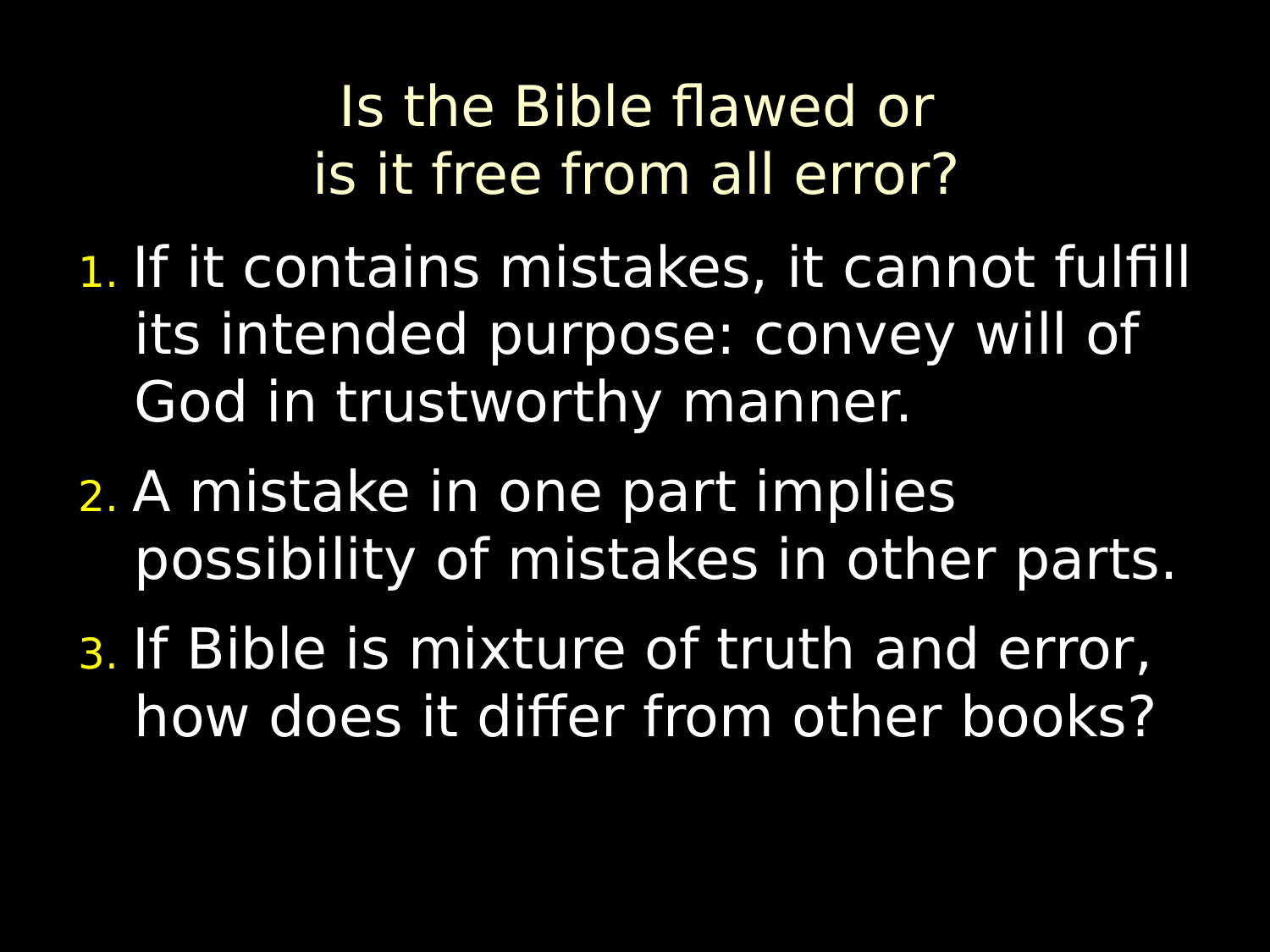

Is the Bible flawed or
is it free from all error?
1. If it contains mistakes, it cannot fulfill its intended purpose: convey will of God in trustworthy manner.
2. A mistake in one part implies possibility of mistakes in other parts.
3. If Bible is mixture of truth and error, how does it differ from other books?